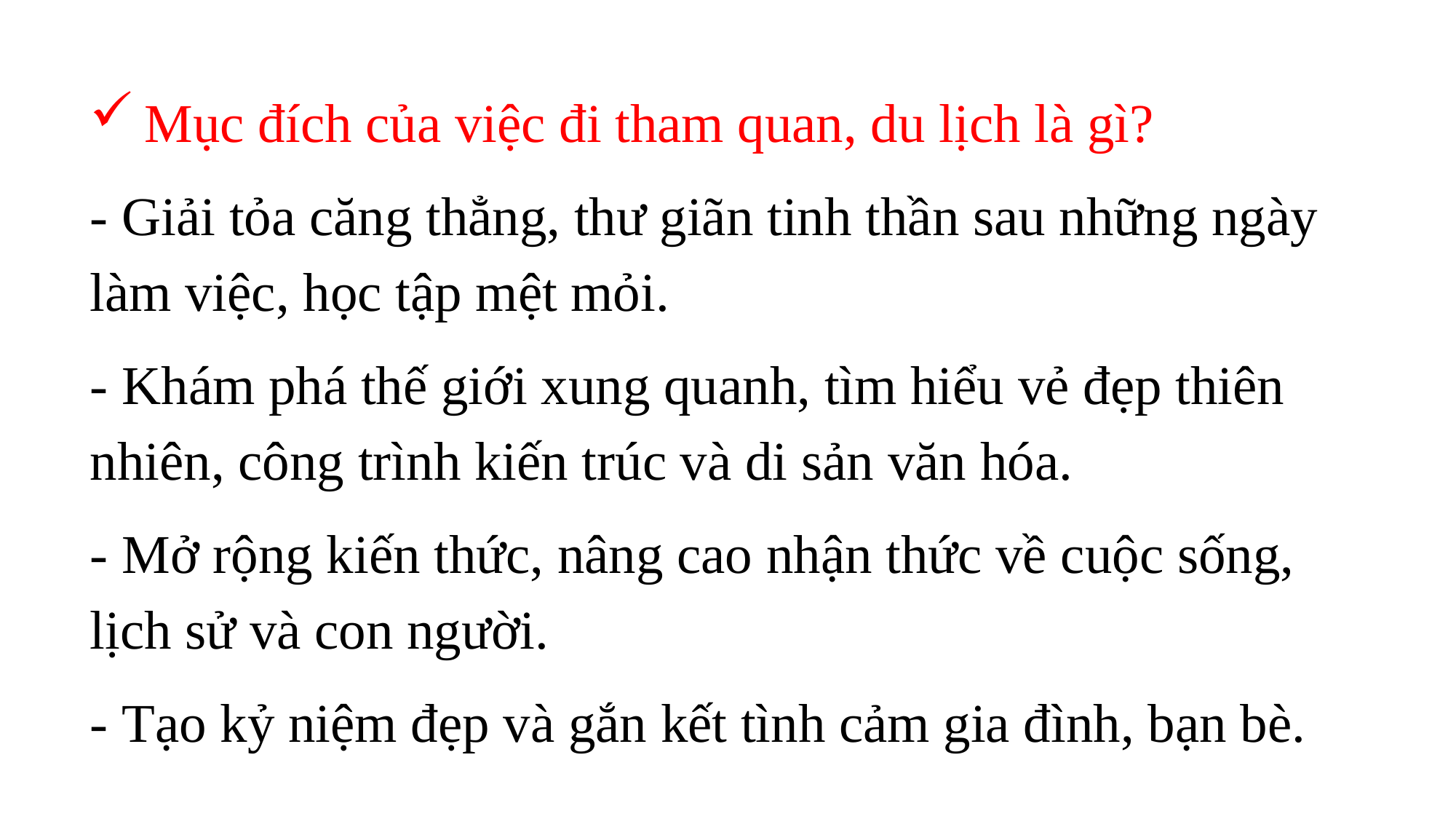

Mục đích của việc đi tham quan, du lịch là gì?
- Giải tỏa căng thẳng, thư giãn tinh thần sau những ngày làm việc, học tập mệt mỏi.
- Khám phá thế giới xung quanh, tìm hiểu vẻ đẹp thiên nhiên, công trình kiến trúc và di sản văn hóa.
- Mở rộng kiến thức, nâng cao nhận thức về cuộc sống, lịch sử và con người.
- Tạo kỷ niệm đẹp và gắn kết tình cảm gia đình, bạn bè.